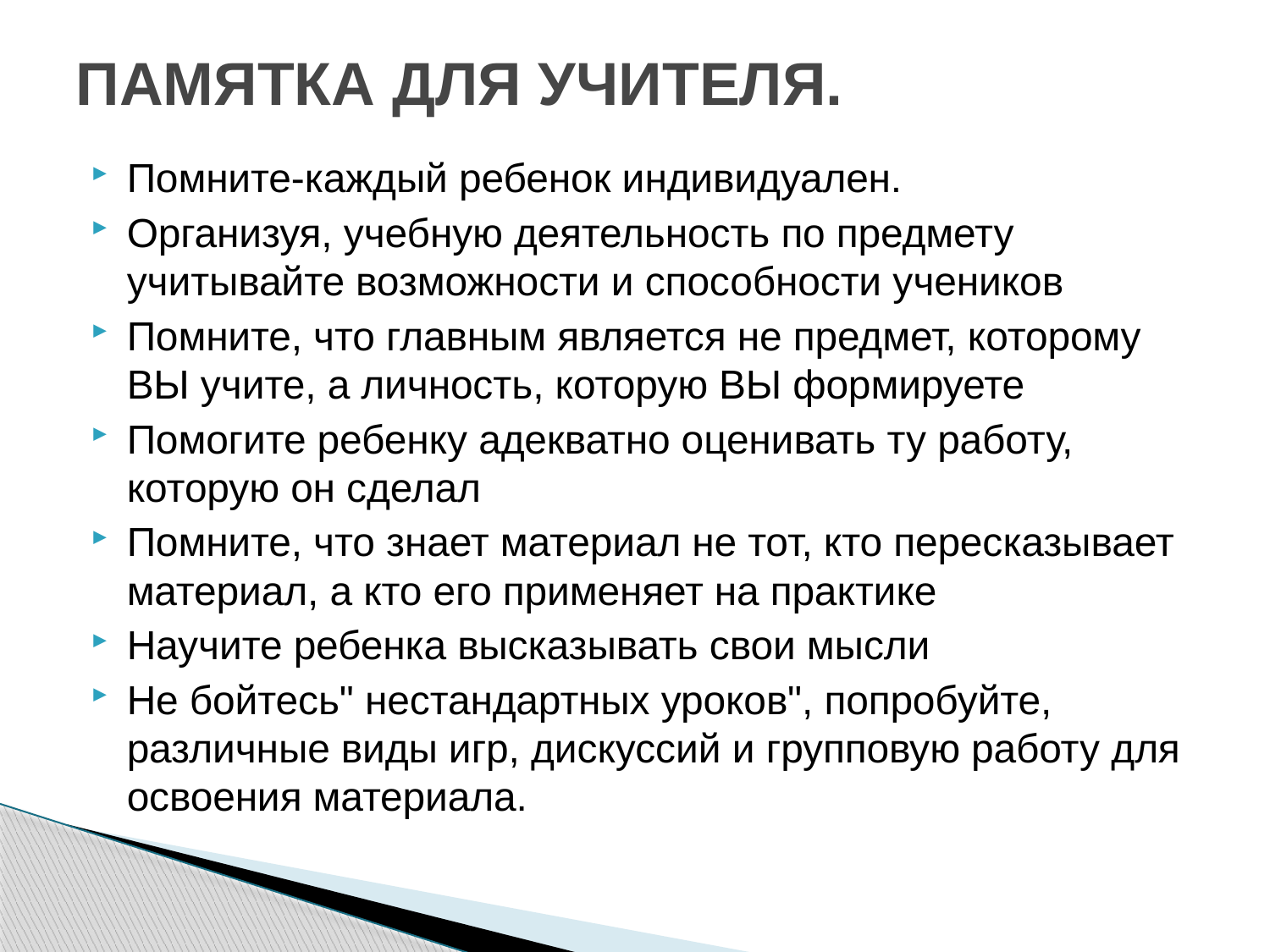

# ПАМЯТКА ДЛЯ УЧИТЕЛЯ.
Помните-каждый ребенок индивидуален.
Организуя, учебную деятельность по предмету учитывайте возможности и способности учеников
Помните, что главным является не предмет, которому ВЫ учите, а личность, которую ВЫ формируете
Помогите ребенку адекватно оценивать ту работу, которую он сделал
Помните, что знает материал не тот, кто пересказывает материал, а кто его применяет на практике
Научите ребенка высказывать свои мысли
Не бойтесь" нестандартных уроков", попробуйте, различные виды игр, дискуссий и групповую работу для освоения материала.